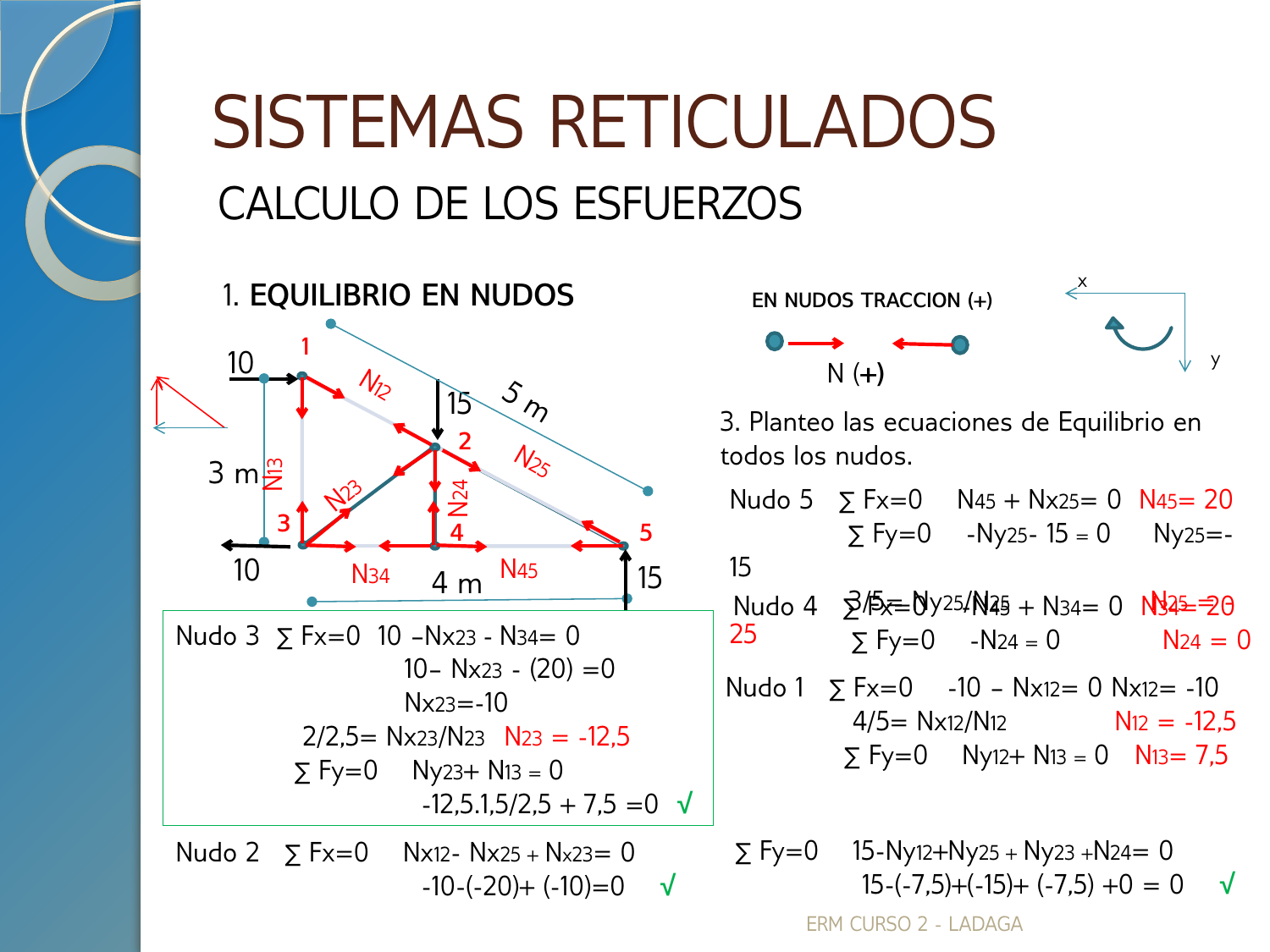

# SISTEMAS RETICULADOS
CALCULO DE LOS ESFUERZOS
x

y
1. EQUILIBRIO EN NUDOS

EN NUDOS TRACCION (+)

N (+)

1
10
N12

15
5 m
3. Planteo las ecuaciones de Equilibrio en todos los nudos.
2
N13
N25
3 m

N23
N24
Nudo 5   ∑ Fx=0    N45 + Nx25= 0  N45= 20
              ∑ Fy=0    -Ny25- 15 = 0     Ny25=-15
              3/5= Ny25/N25                      N25 = -25
3
5
4
10
N45
N34
15
4 m
Nudo 4   ∑ Fx=0    -N45 + N34= 0  N34= 20
              ∑ Fy=0    -N24 = 0            N24 = 0
Nudo 3  ∑ Fx=0  10 –Nx23 - N34= 0
                           10– Nx23 - (20) =0
                           Nx23=-10
               2/2,5= Nx23/N23   N23 = -12,5
              ∑ Fy=0    Ny23+ N13 = 0
                             -12,5.1,5/2,5 + 7,5 =0  √

Nudo 1   ∑ Fx=0    -10 – Nx12= 0 Nx12= -10
               4/5= Nx12/N12                 N12 = -12,5
              ∑ Fy=0    Ny12+ N13 = 0   N13= 7,5
∑ Fy=0    15-Ny12+Ny25 + Ny23 +N24= 0
               15-(-7,5)+(-15)+ (-7,5) +0 = 0    √
Nudo 2   ∑ Fx=0    Nx12- Nx25 + Nx23= 0
                             -10-(-20)+ (-10)=0    √
ERM CURSO 2 - LADAGA